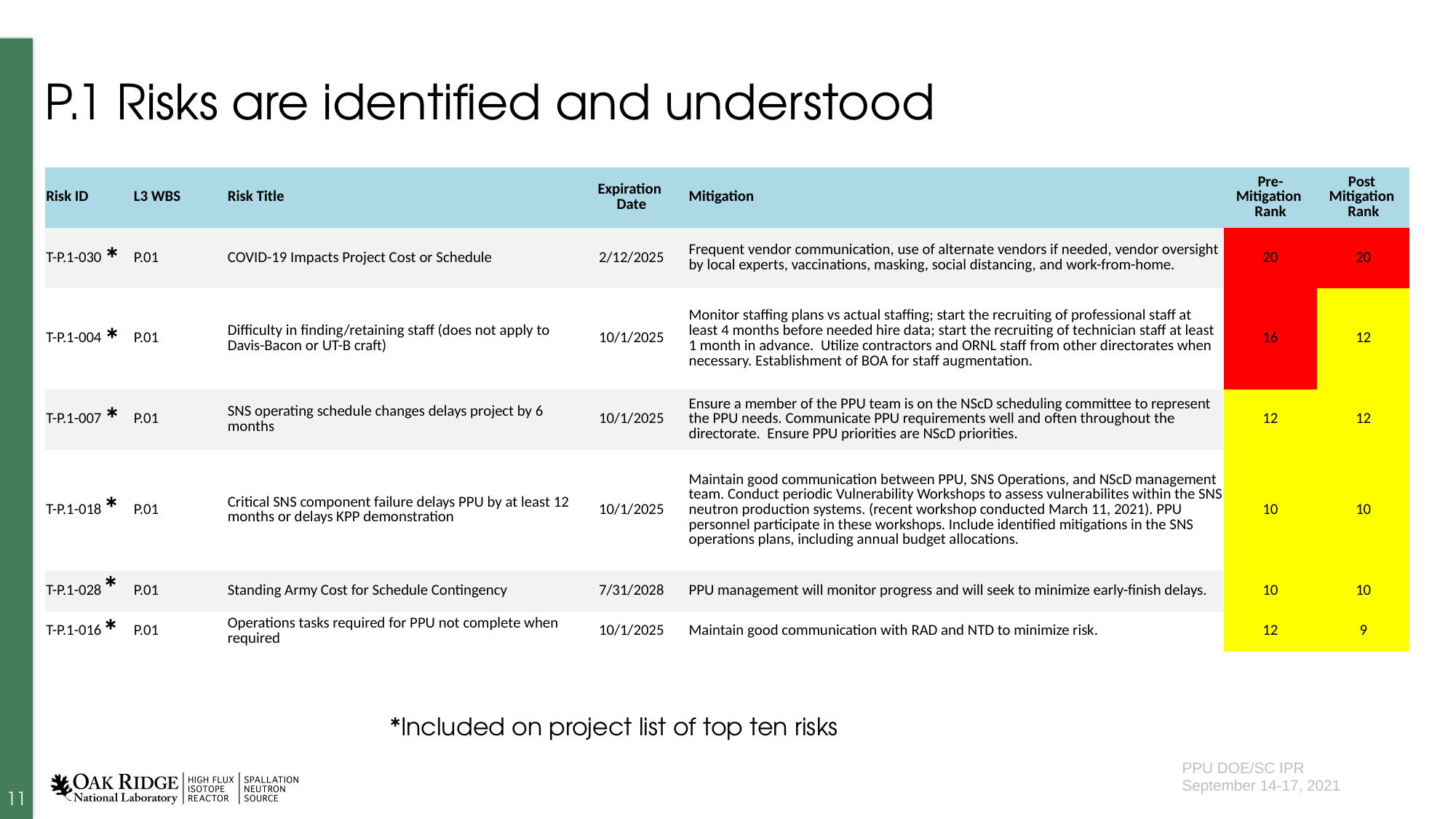

P.1 Risks are identified and understood
| Risk ID | L3 WBS | Risk Title | Expiration Date | Mitigation | Pre- Mitigation Rank | Post Mitigation Rank |
| --- | --- | --- | --- | --- | --- | --- |
| T-P.1-030 | P.01 | COVID-19 Impacts Project Cost or Schedule | 2/12/2025 | Frequent vendor communication, use of alternate vendors if needed, vendor oversight by local experts, vaccinations, masking, social distancing, and work-from-home. | 20 | 20 |
| T-P.1-004 | P.01 | Difficulty in finding/retaining staff (does not apply to Davis-Bacon or UT-B craft) | 10/1/2025 | Monitor staffing plans vs actual staffing; start the recruiting of professional staff at least 4 months before needed hire data; start the recruiting of technician staff at least 1 month in advance.  Utilize contractors and ORNL staff from other directorates when necessary. Establishment of BOA for staff augmentation. | 16 | 12 |
| T-P.1-007 | P.01 | SNS operating schedule changes delays project by 6 months | 10/1/2025 | Ensure a member of the PPU team is on the NScD scheduling committee to represent the PPU needs. Communicate PPU requirements well and often throughout the directorate.  Ensure PPU priorities are NScD priorities. | 12 | 12 |
| T-P.1-018 | P.01 | Critical SNS component failure delays PPU by at least 12 months or delays KPP demonstration | 10/1/2025 | Maintain good communication between PPU, SNS Operations, and NScD management team. Conduct periodic Vulnerability Workshops to assess vulnerabilites within the SNS neutron production systems. (recent workshop conducted March 11, 2021). PPU personnel participate in these workshops. Include identified mitigations in the SNS operations plans, including annual budget allocations. | 10 | 10 |
| T-P.1-028 | P.01 | Standing Army Cost for Schedule Contingency | 7/31/2028 | PPU management will monitor progress and will seek to minimize early-finish delays. | 10 | 10 |
| T-P.1-016 | P.01 | Operations tasks required for PPU not complete when required | 10/1/2025 | Maintain good communication with RAD and NTD to minimize risk. | 12 | 9 |
*
*
*
*
*
*
*Included on project list of top ten risks